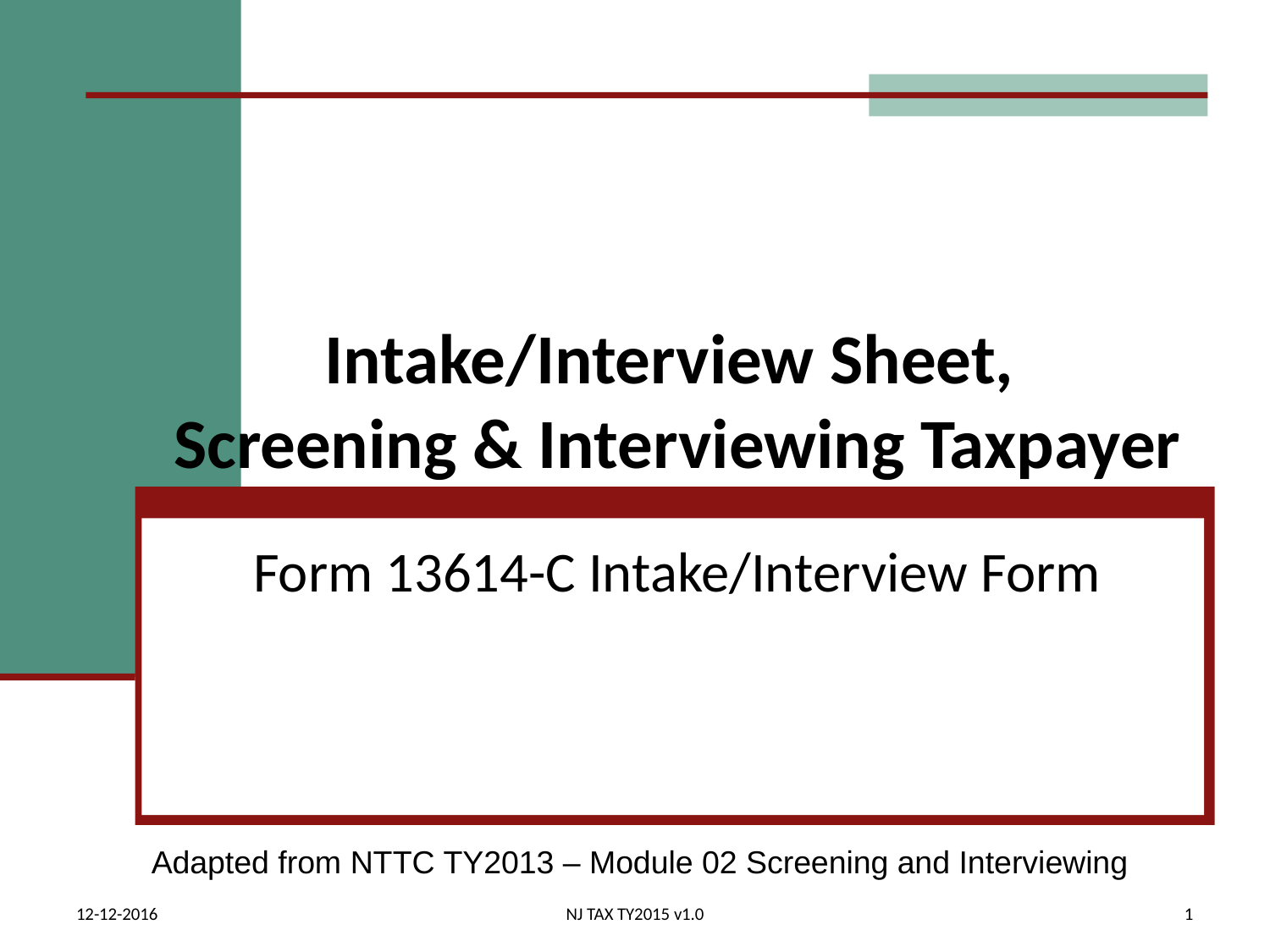

# Intake/Interview Sheet, Screening & Interviewing Taxpayer
Form 13614-C Intake/Interview Form
Adapted from NTTC TY2013 – Module 02 Screening and Interviewing
12-12-2016
NJ TAX TY2015 v1.0
1